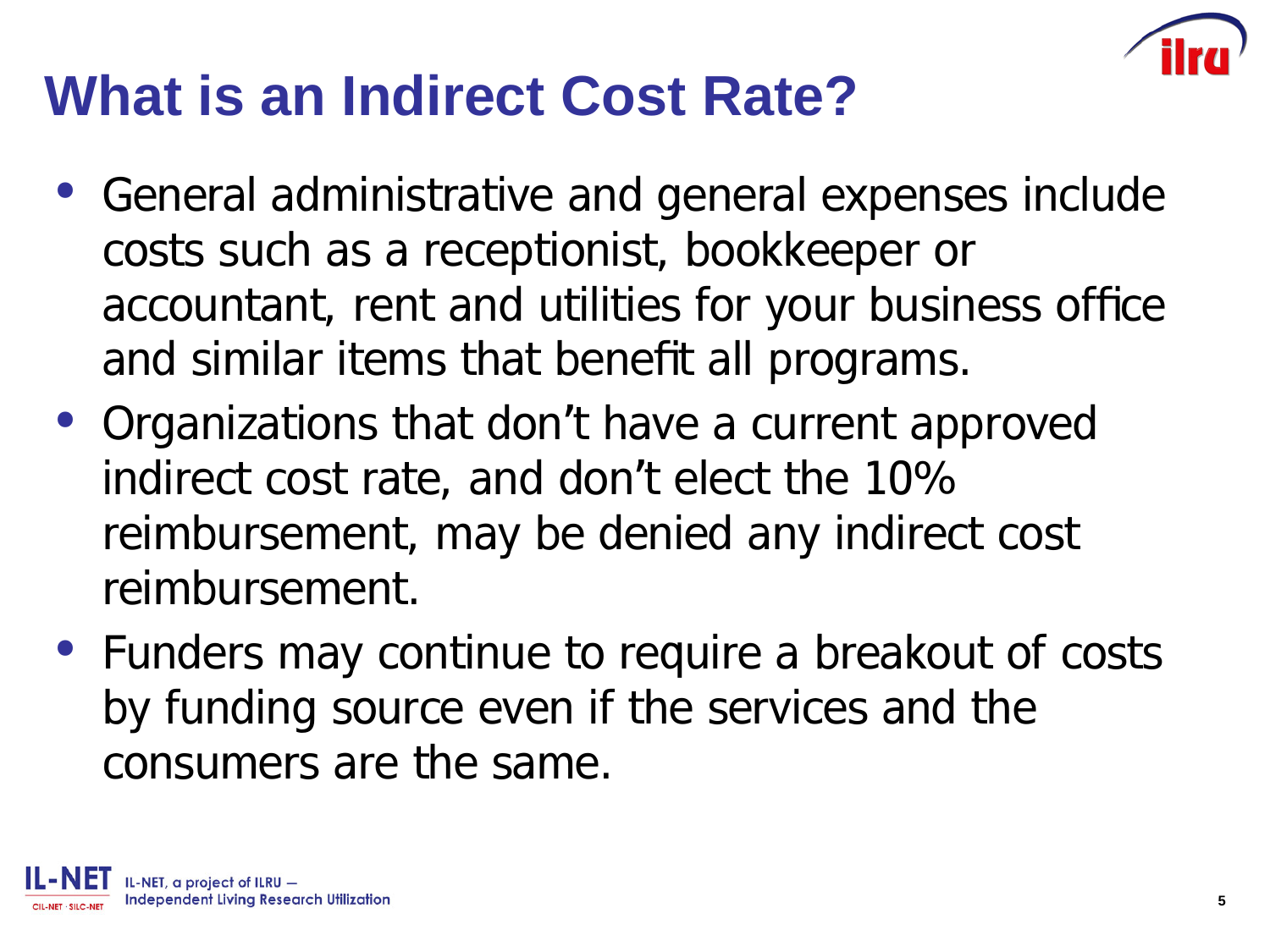

# What is an Indirect Cost Rate?
General administrative and general expenses include costs such as a receptionist, bookkeeper or accountant, rent and utilities for your business office and similar items that benefit all programs.
Organizations that don’t have a current approved indirect cost rate, and don’t elect the 10% reimbursement, may be denied any indirect cost reimbursement.
Funders may continue to require a breakout of costs by funding source even if the services and the consumers are the same.